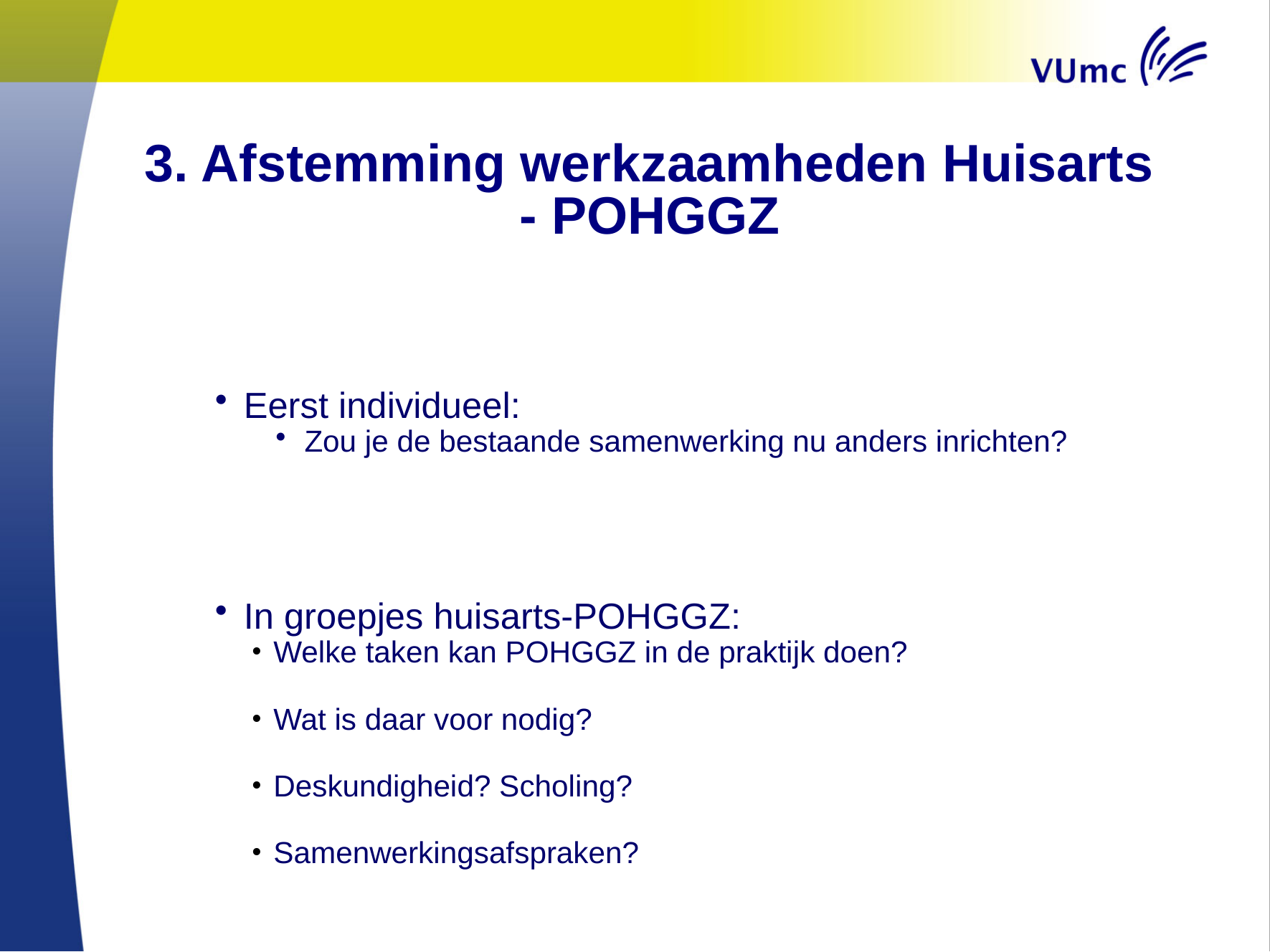

# 3. Afstemming werkzaamheden Huisarts - POHGGZ
Eerst individueel:
Zou je de bestaande samenwerking nu anders inrichten?

In groepjes huisarts-POHGGZ:
Welke taken kan POHGGZ in de praktijk doen?

Wat is daar voor nodig?

Deskundigheid? Scholing?

Samenwerkingsafspraken?